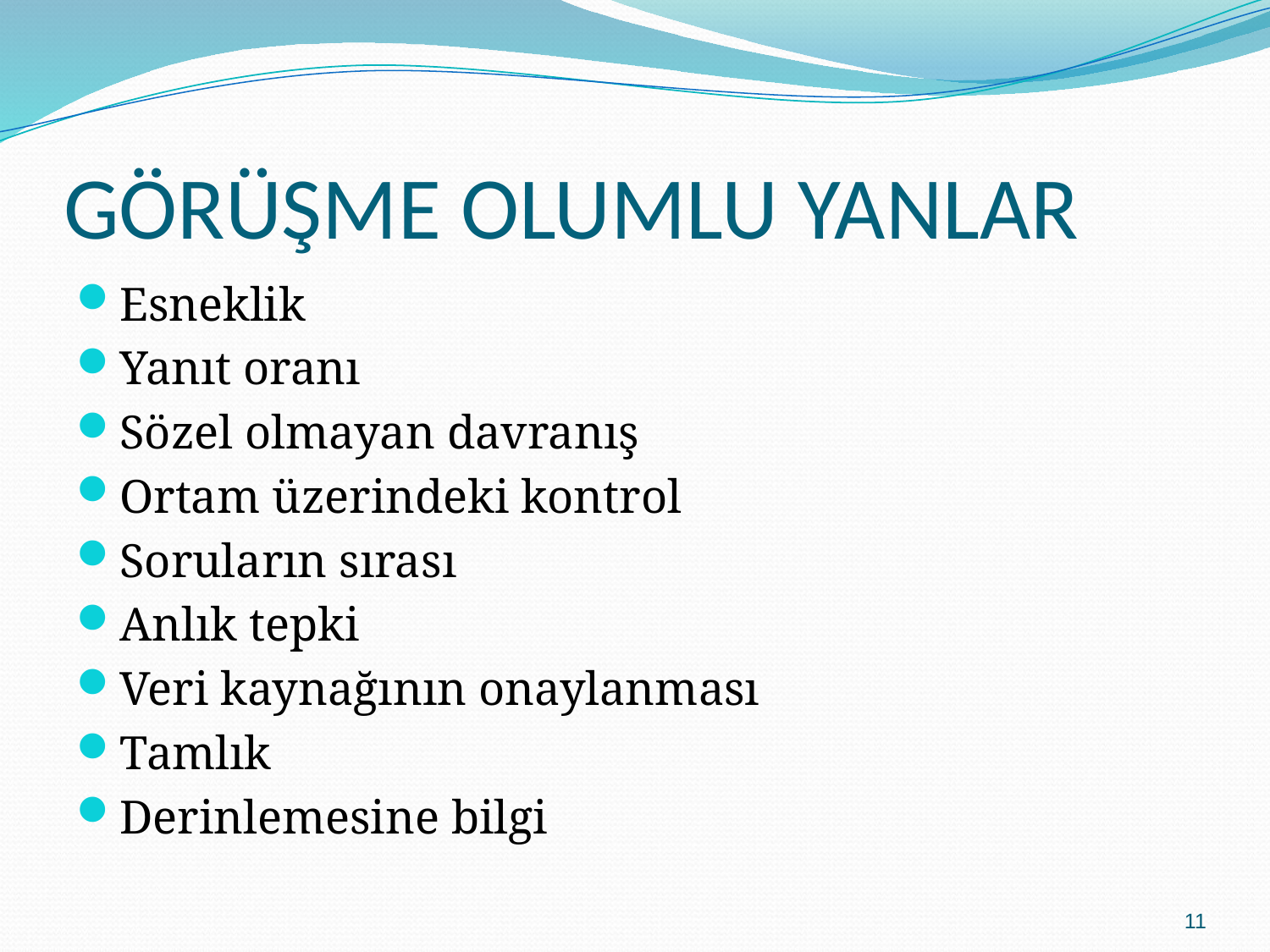

# GÖRÜŞME OLUMLU YANLAR
Esneklik
Yanıt oranı
Sözel olmayan davranış
Ortam üzerindeki kontrol
Soruların sırası
Anlık tepki
Veri kaynağının onaylanması
Tamlık
Derinlemesine bilgi

11